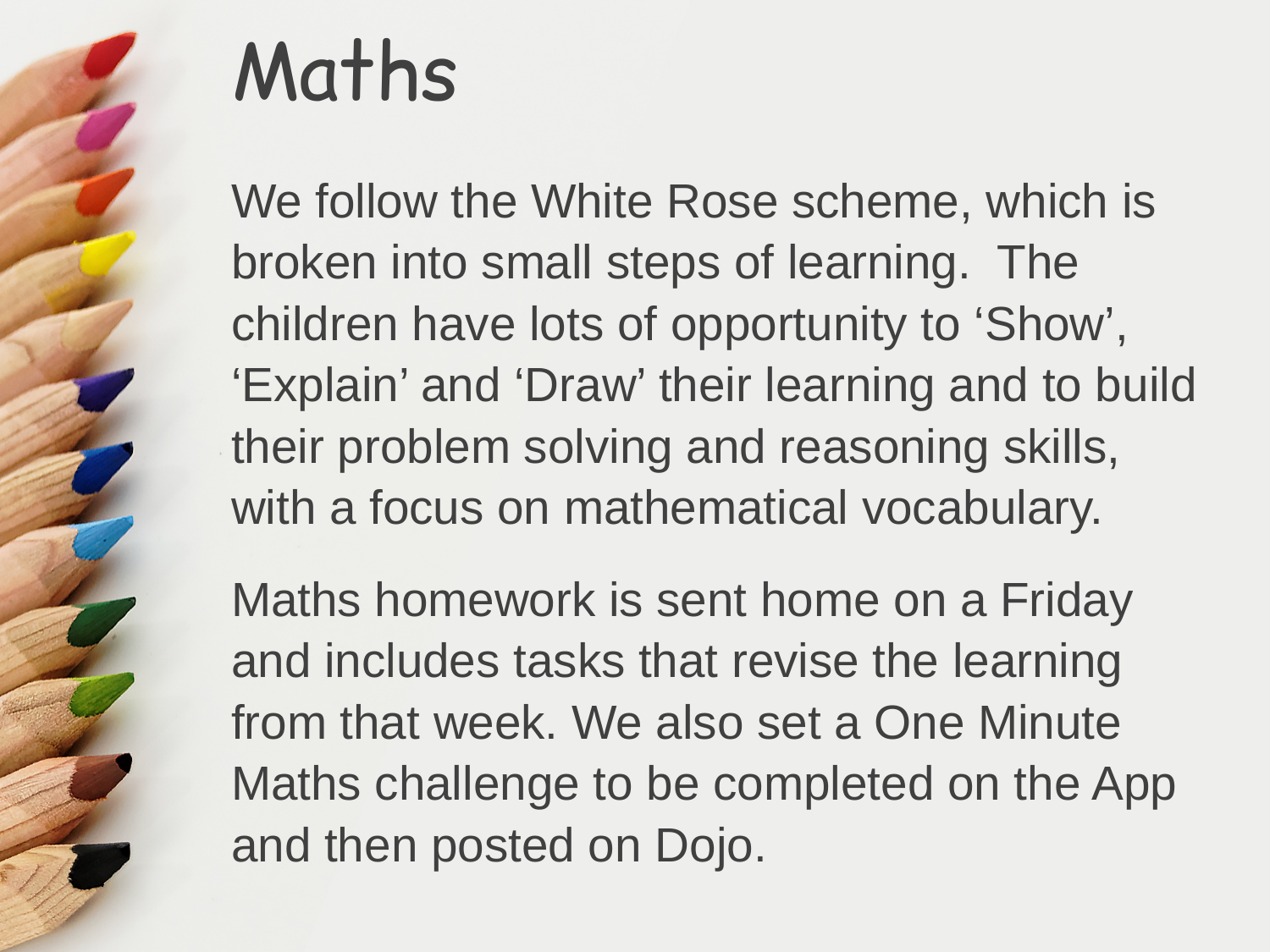

# Maths
We follow the White Rose scheme, which is broken into small steps of learning.  The children have lots of opportunity to ‘Show’, ‘Explain’ and ‘Draw’ their learning and to build their problem solving and reasoning skills, with a focus on mathematical vocabulary.
Maths homework is sent home on a Friday and includes tasks that revise the learning from that week. We also set a One Minute Maths challenge to be completed on the App and then posted on Dojo.